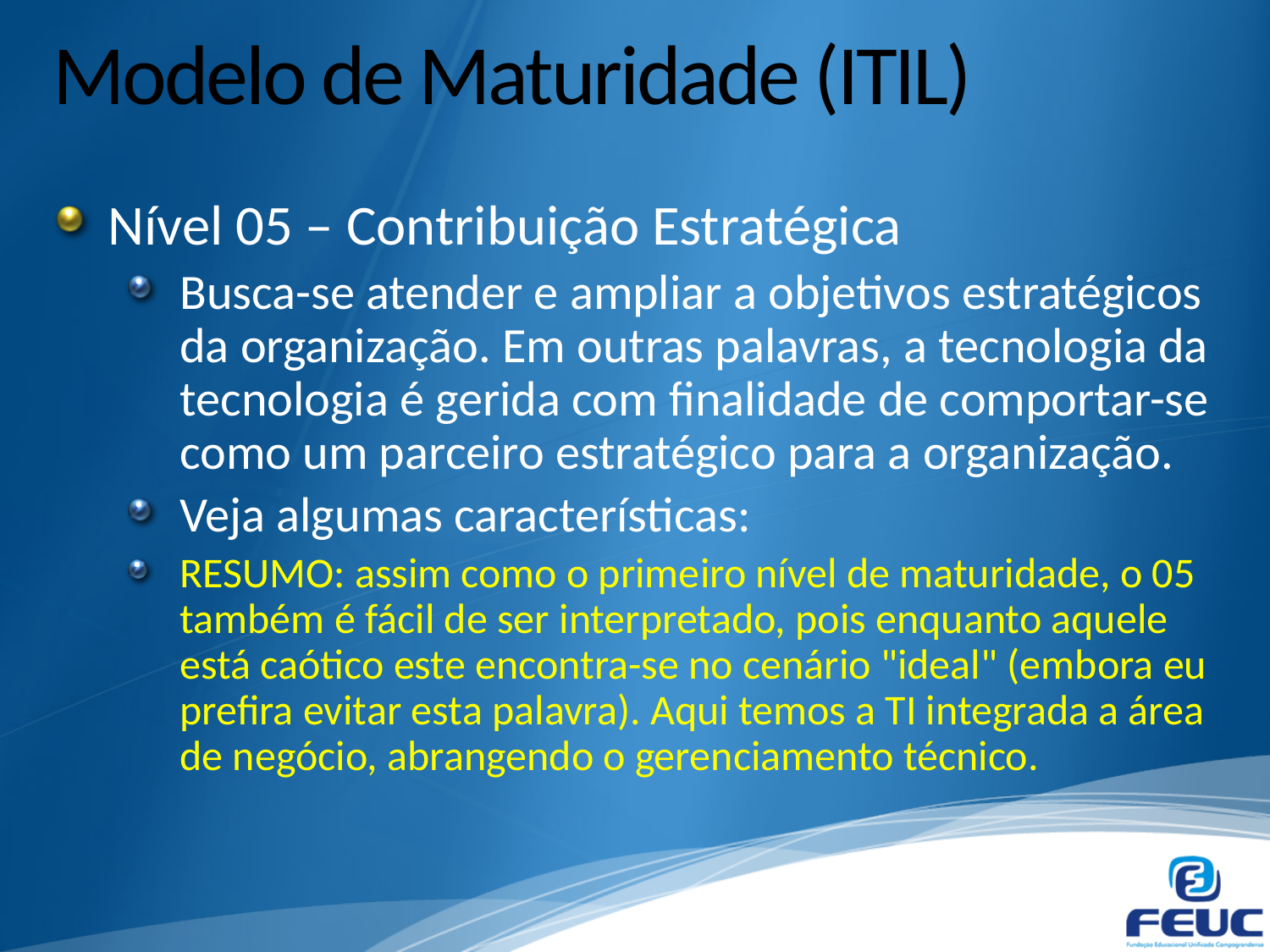

# Modelo de Maturidade (ITIL)
Nível 05 – Contribuição Estratégica
Busca-se atender e ampliar a objetivos estratégicos da organização. Em outras palavras, a tecnologia da tecnologia é gerida com finalidade de comportar-se como um parceiro estratégico para a organização.
Veja algumas características:
RESUMO: assim como o primeiro nível de maturidade, o 05 também é fácil de ser interpretado, pois enquanto aquele está caótico este encontra-se no cenário "ideal" (embora eu prefira evitar esta palavra). Aqui temos a TI integrada a área de negócio, abrangendo o gerenciamento técnico.